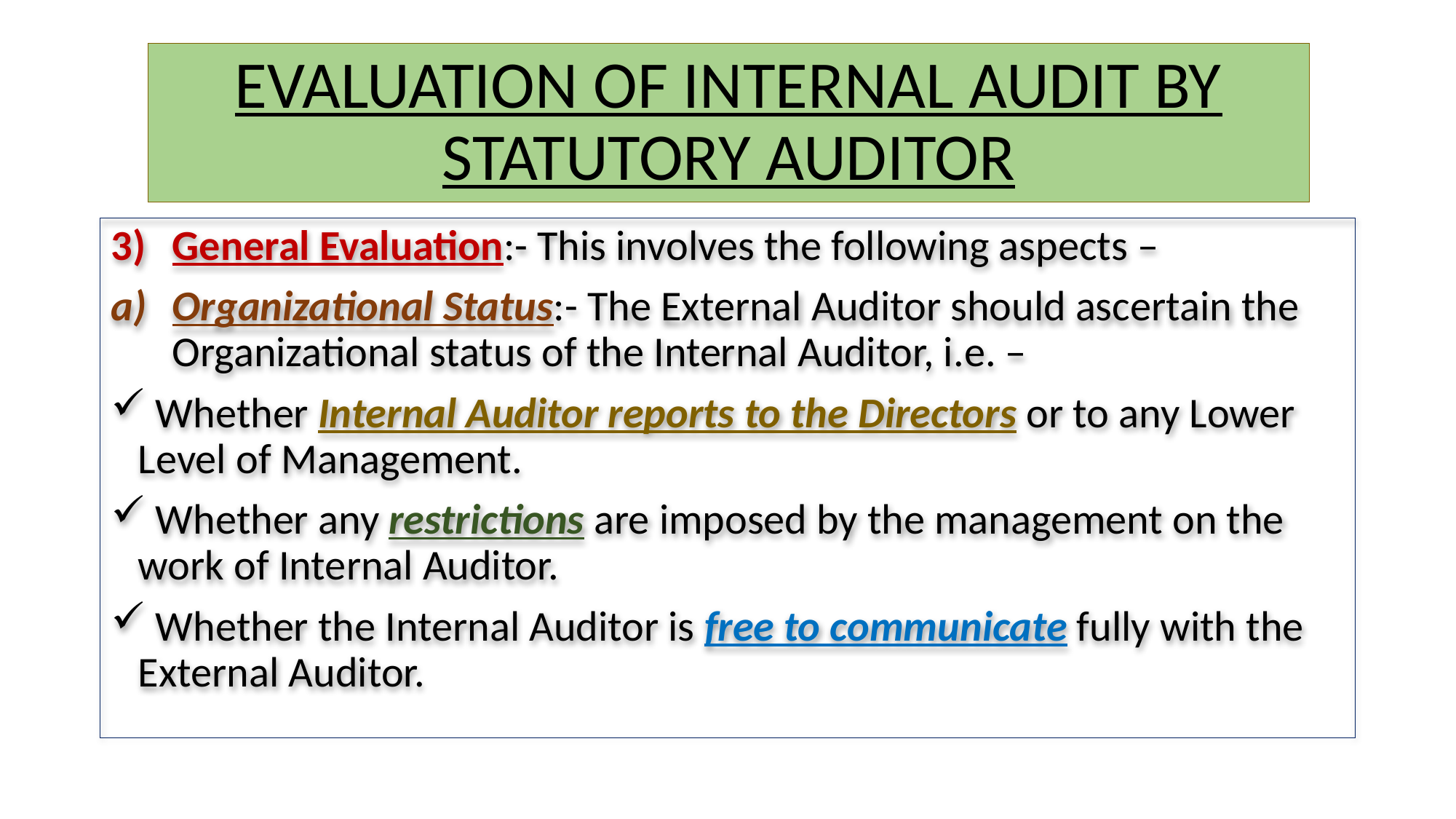

# EVALUATION OF INTERNAL AUDIT BY STATUTORY AUDITOR
General Evaluation:- This involves the following aspects –
Organizational Status:- The External Auditor should ascertain the Organizational status of the Internal Auditor, i.e. –
 Whether Internal Auditor reports to the Directors or to any Lower Level of Management.
 Whether any restrictions are imposed by the management on the work of Internal Auditor.
 Whether the Internal Auditor is free to communicate fully with the External Auditor.